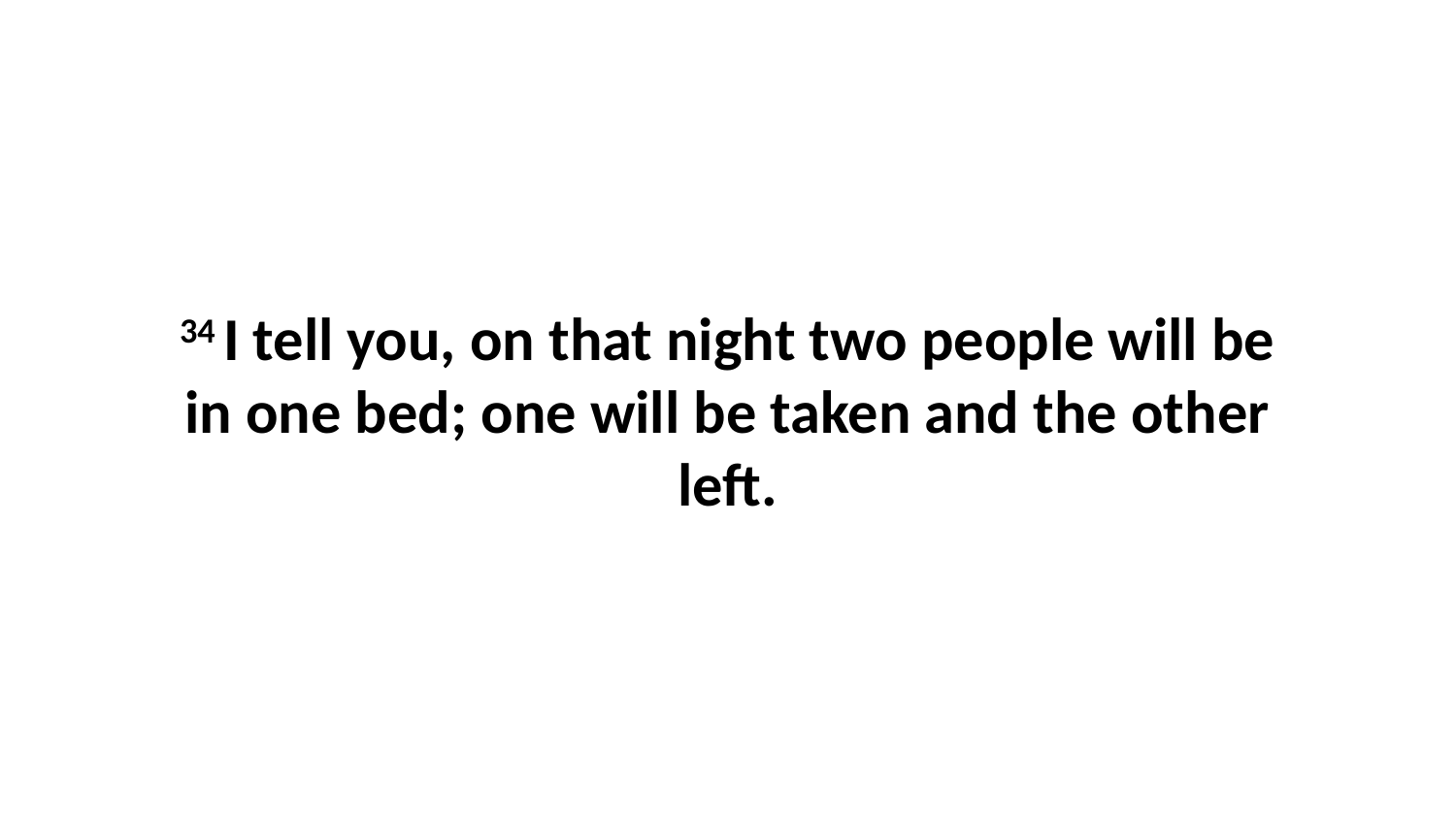

34 I tell you, on that night two people will be in one bed; one will be taken and the other left.